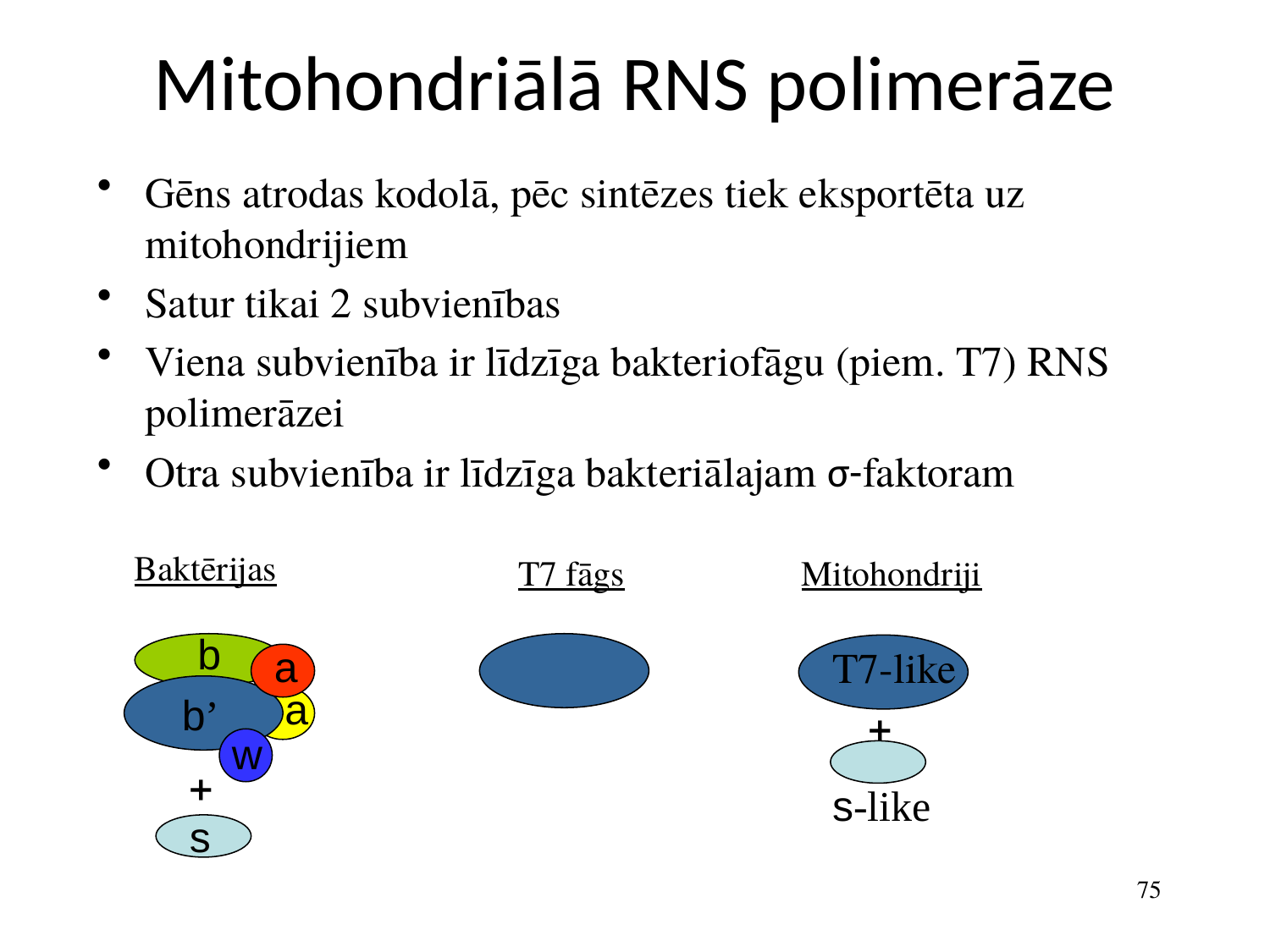

# Mitohondriālā RNS polimerāze
Gēns atrodas kodolā, pēc sintēzes tiek eksportēta uz mitohondrijiem
Satur tikai 2 subvienības
Viena subvienība ir līdzīga bakteriofāgu (piem. T7) RNS polimerāzei
Otra subvienība ir līdzīga bakteriālajam σ-faktoram

Baktērijas
T7 fāgs
Mitohondriji
b

a

T7-like

a
b’

+
w

+
s-like
s

75